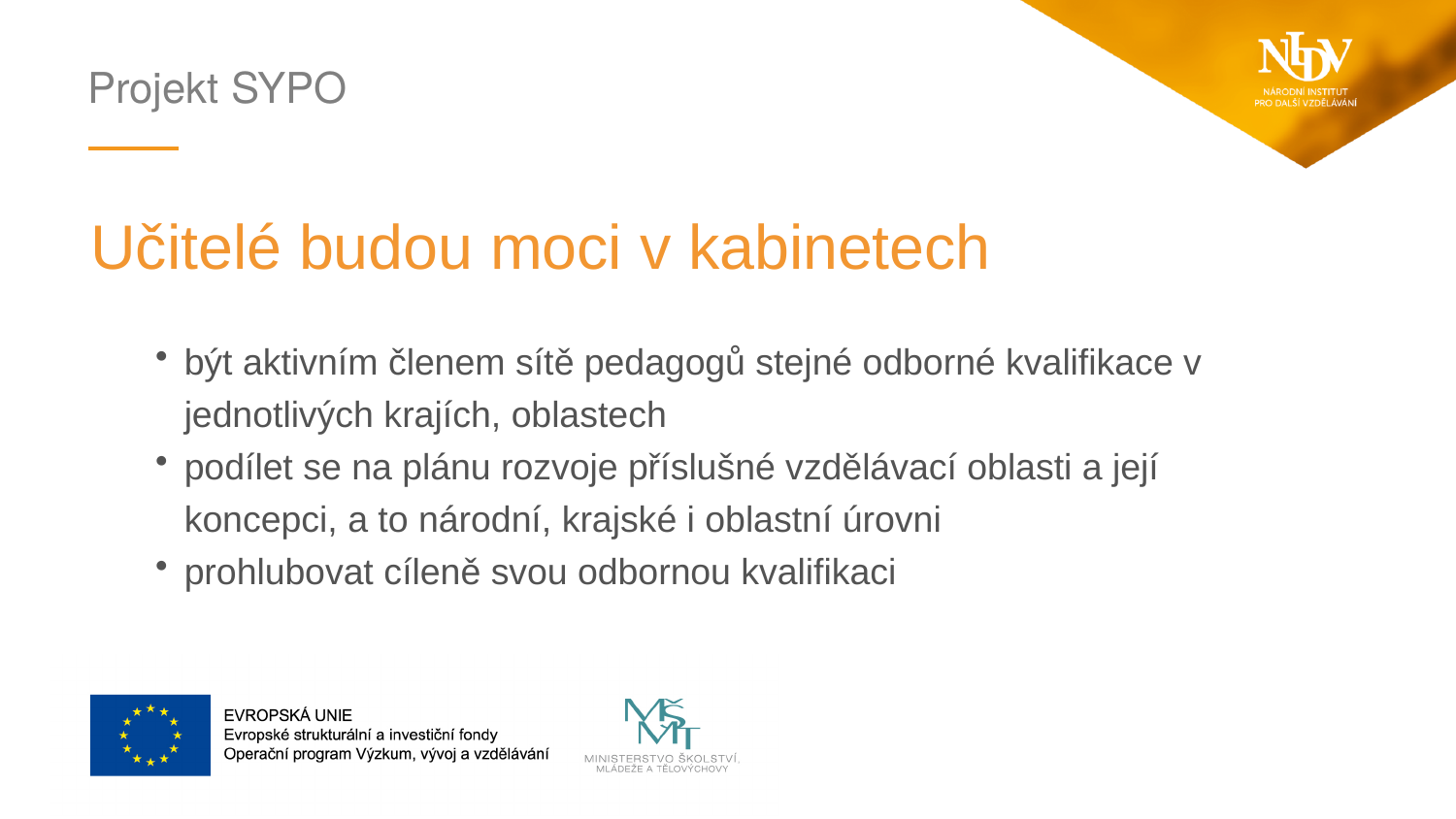

Učitelé budou moci v kabinetech
být aktivním členem sítě pedagogů stejné odborné kvalifikace v jednotlivých krajích, oblastech
podílet se na plánu rozvoje příslušné vzdělávací oblasti a její koncepci, a to národní, krajské i oblastní úrovni
prohlubovat cíleně svou odbornou kvalifikaci